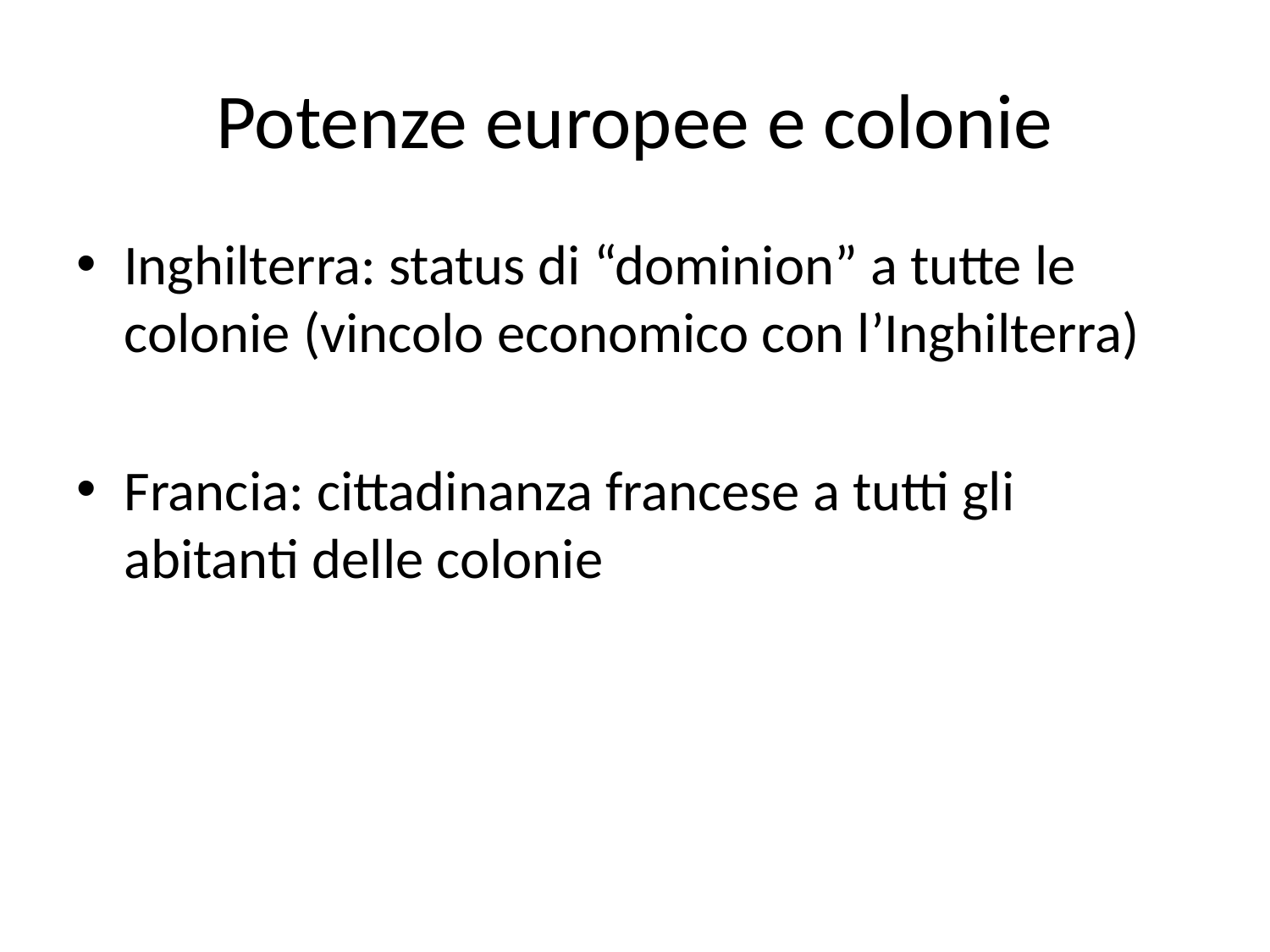

# Potenze europee e colonie
Inghilterra: status di “dominion” a tutte le colonie (vincolo economico con l’Inghilterra)

Francia: cittadinanza francese a tutti gli abitanti delle colonie